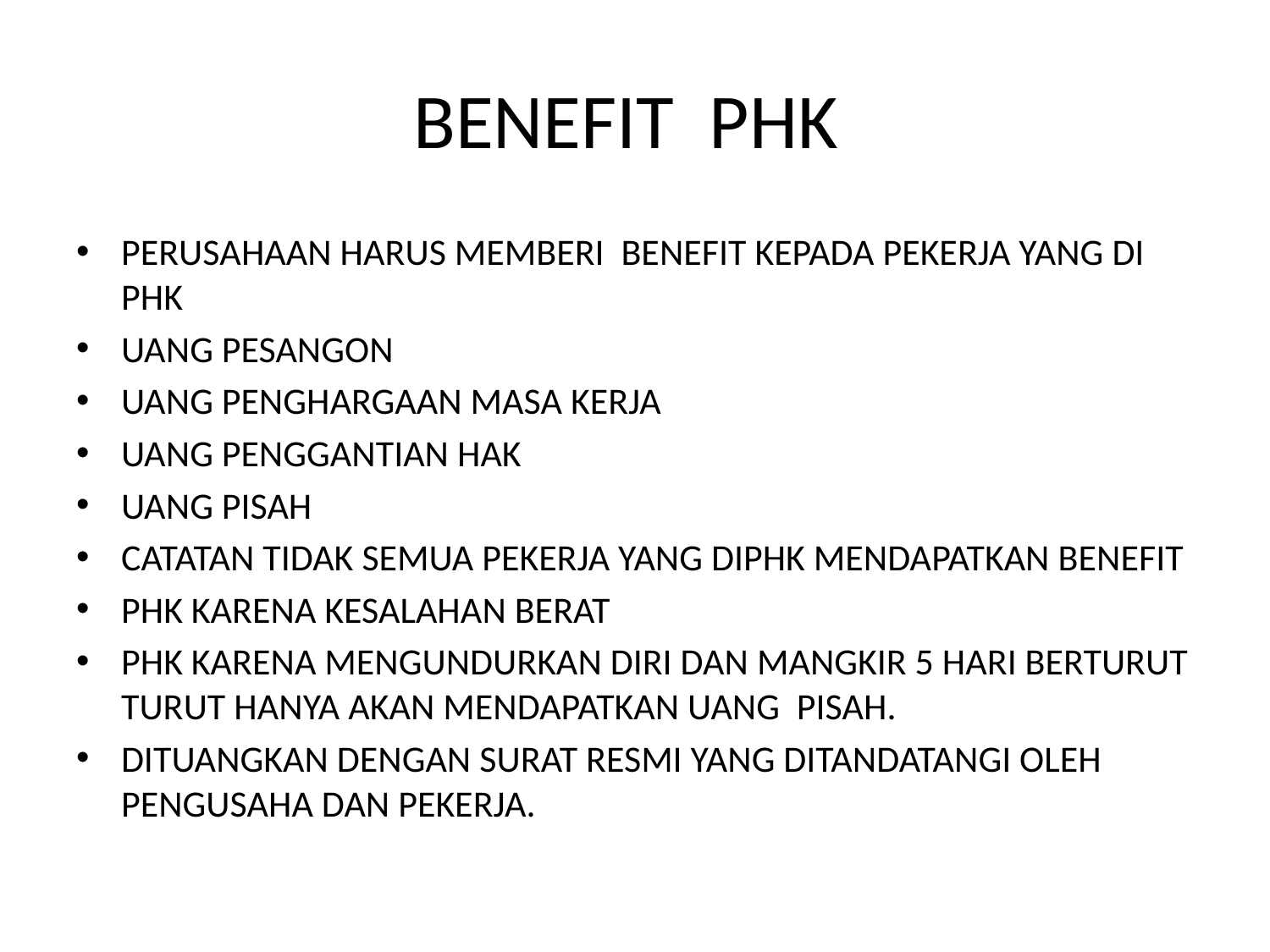

# BENEFIT  PHK
PERUSAHAAN HARUS MEMBERI  BENEFIT KEPADA PEKERJA YANG DI PHK
UANG PESANGON
UANG PENGHARGAAN MASA KERJA
UANG PENGGANTIAN HAK
UANG PISAH
CATATAN TIDAK SEMUA PEKERJA YANG DIPHK MENDAPATKAN BENEFIT
PHK KARENA KESALAHAN BERAT
PHK KARENA MENGUNDURKAN DIRI DAN MANGKIR 5 HARI BERTURUT TURUT HANYA AKAN MENDAPATKAN UANG  PISAH.
DITUANGKAN DENGAN SURAT RESMI YANG DITANDATANGI OLEH PENGUSAHA DAN PEKERJA.